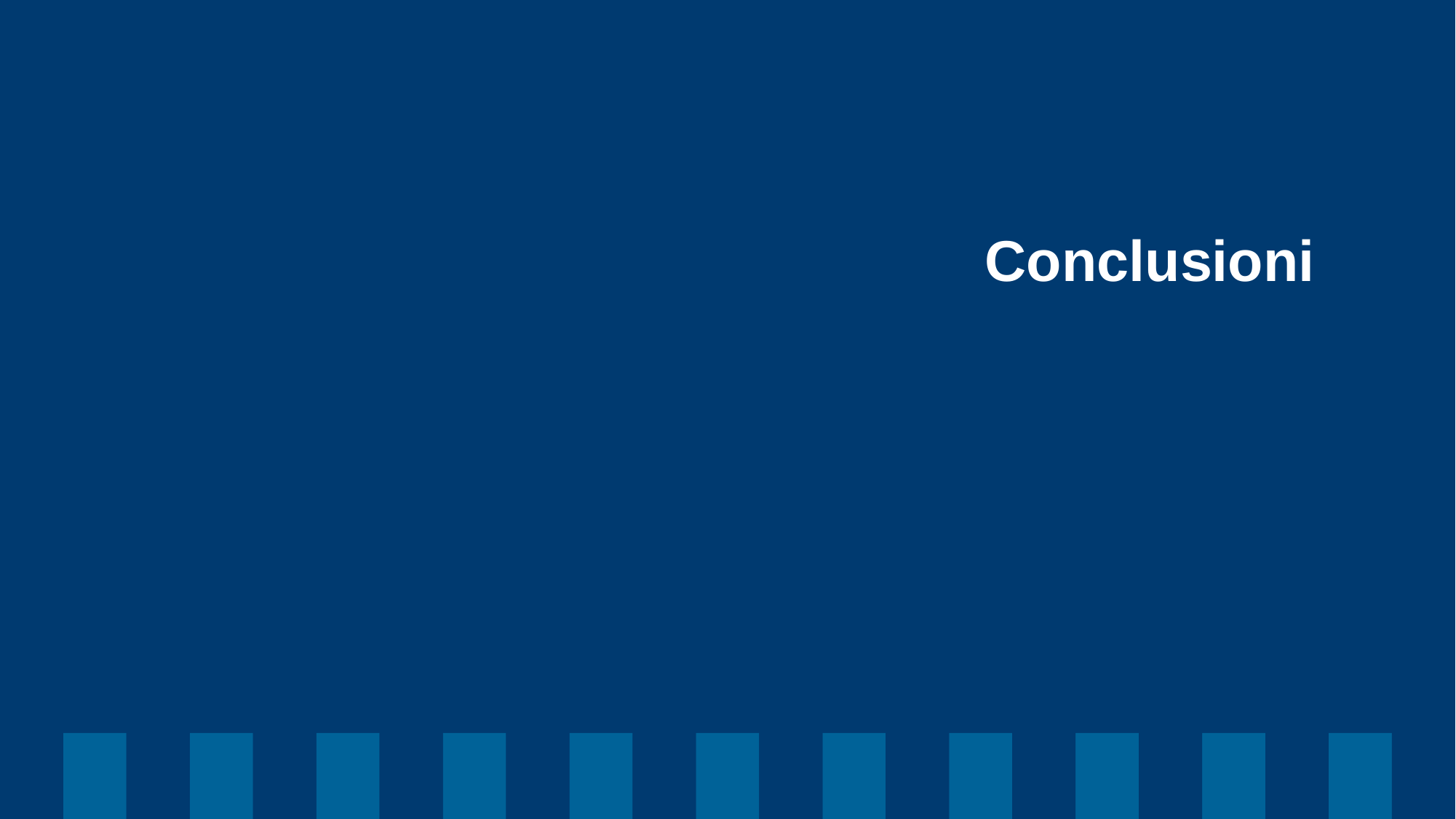

Slide statica
Esempio di slide divisoria isitutuzionale (fondo blu)
Conclusioni